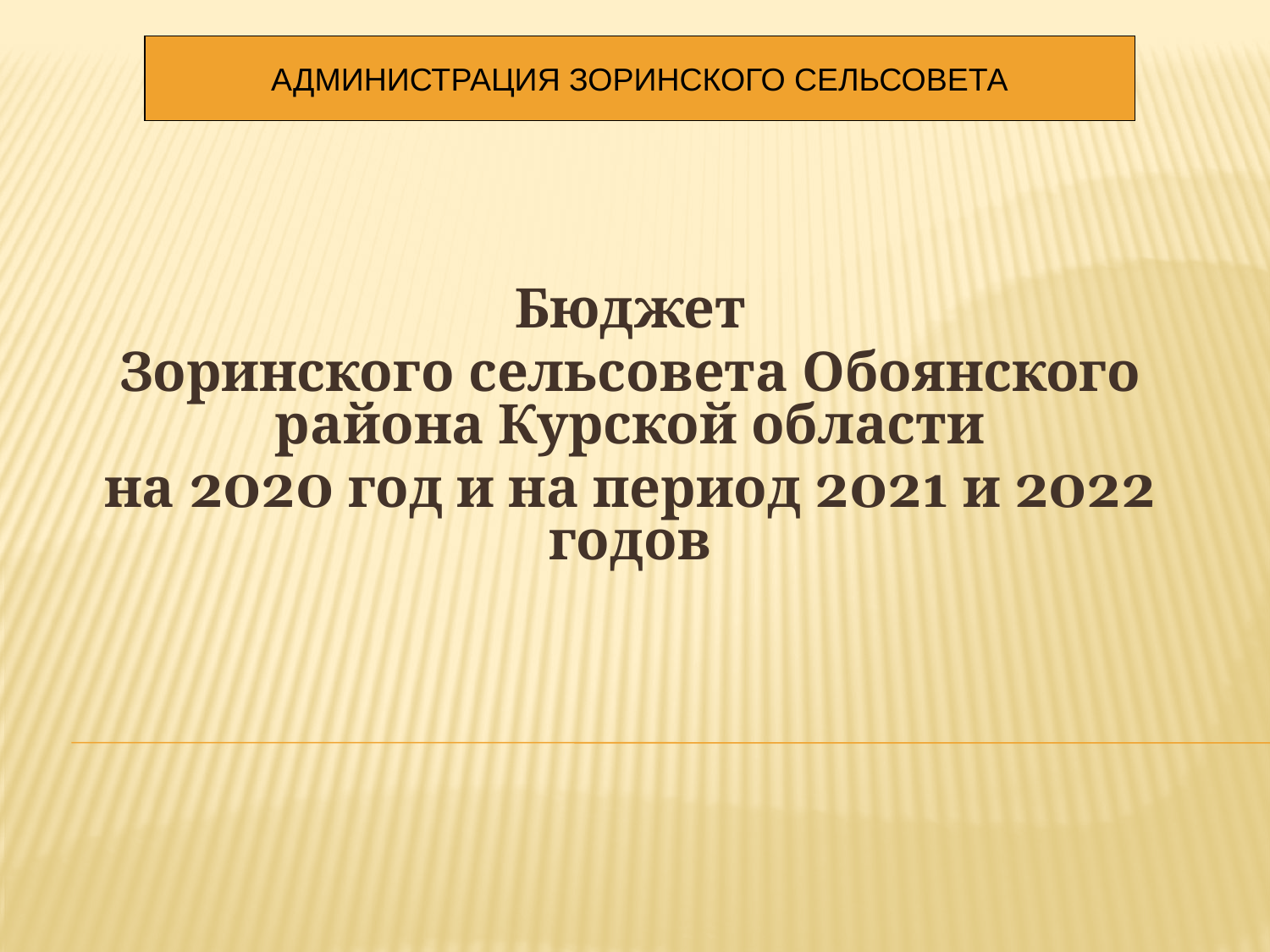

АДМИНИСТРАЦИЯ ЗОРИНСКОГО СЕЛЬСОВЕТА
Бюджет
Зоринского сельсовета Обоянского района Курской области
на 2020 год и на период 2021 и 2022 годов